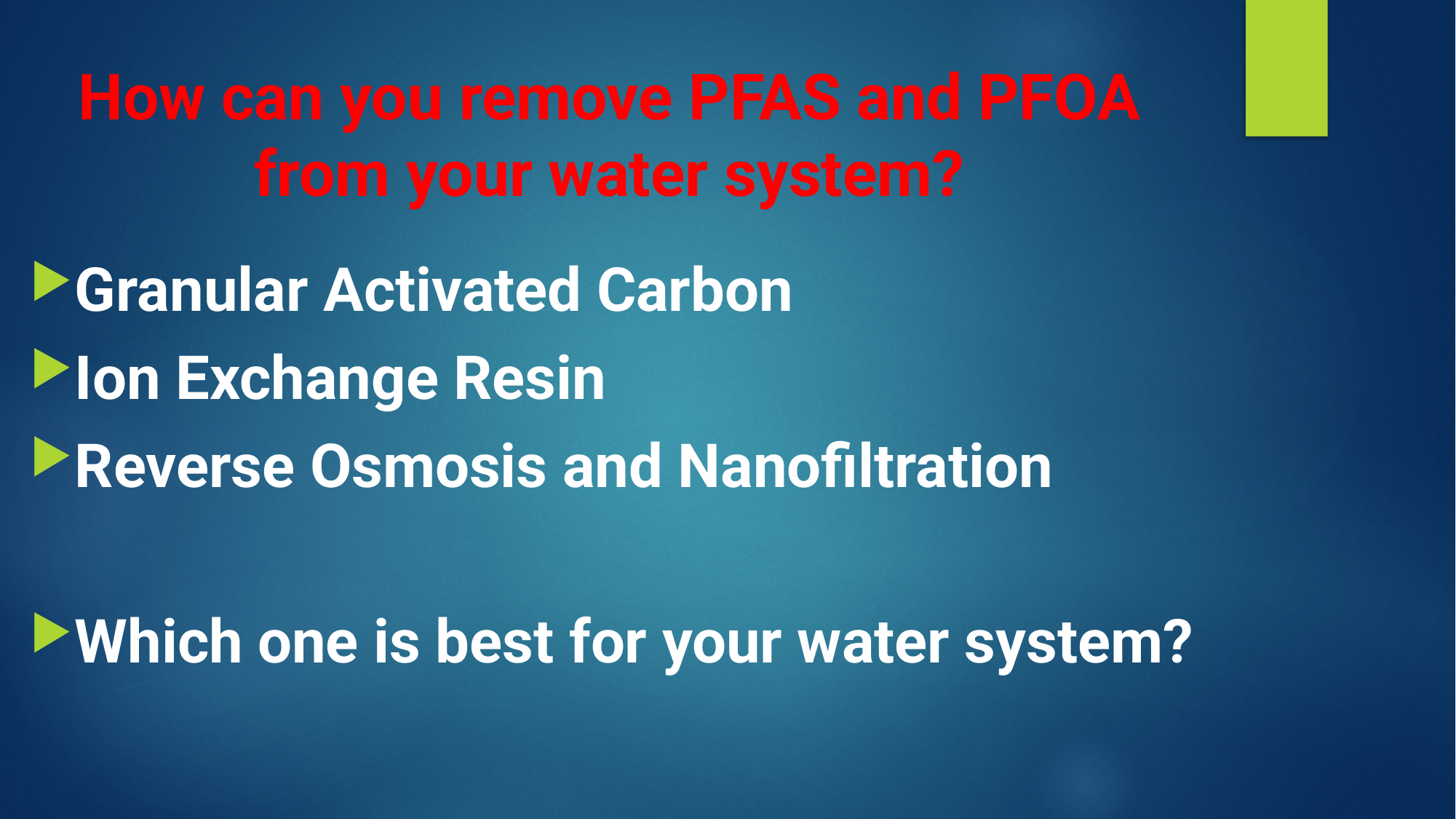

# How can you remove PFAS and PFOA from your water system?
Granular Activated Carbon
Ion Exchange Resin
Reverse Osmosis and Nanofiltration

Which one is best for your water system?